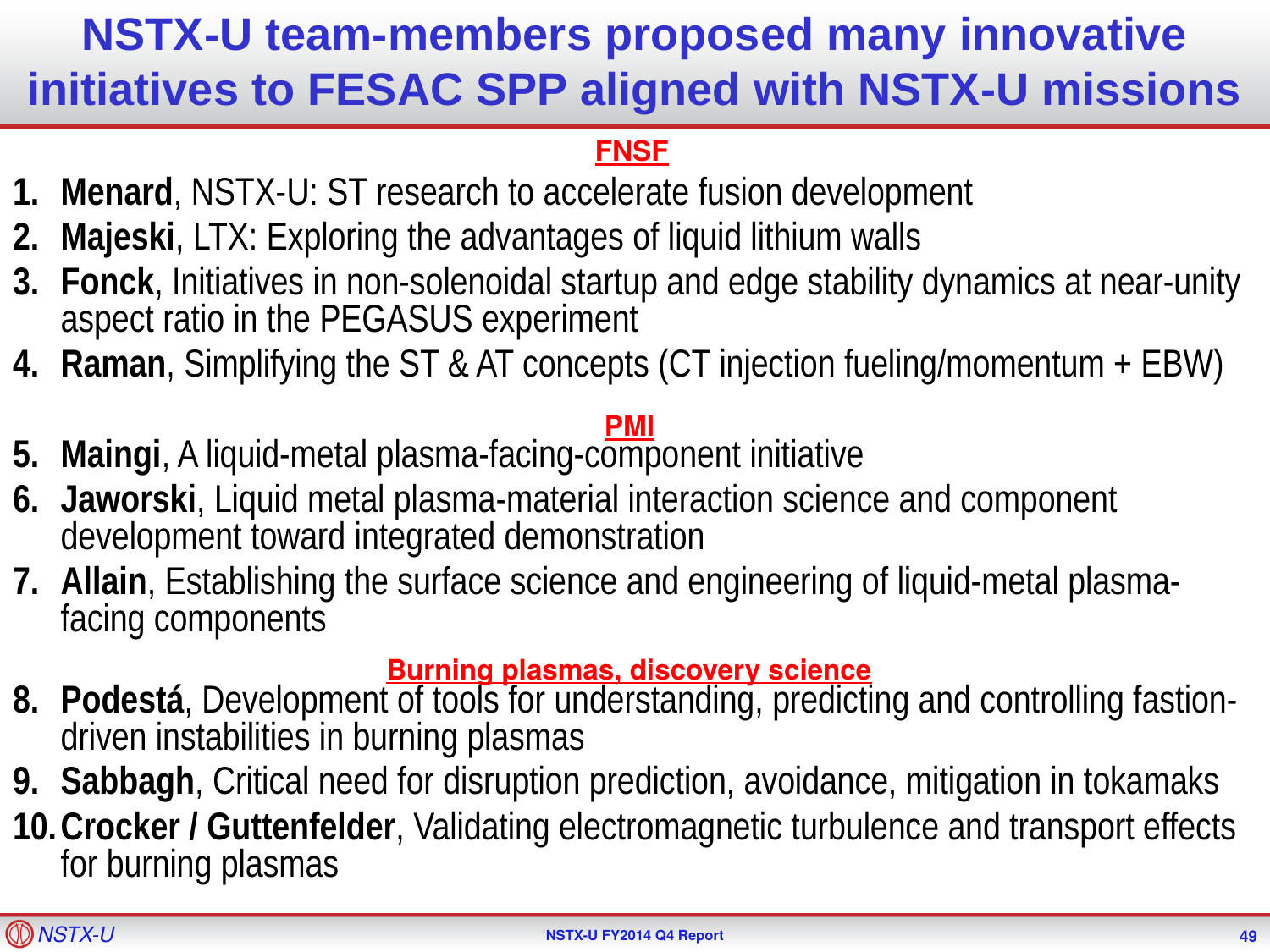

# NSTX-U team-members proposed many innovative initiatives to FESAC SPP aligned with NSTX-U missions
FNSF
Menard, NSTX-­U: ST research to accelerate fusion development
Majeski, LTX: Exploring the advantages of liquid lithium walls
Fonck, Initiatives in non-­solenoidal startup and edge stability dynamics at near-­unity aspect ratio in the PEGASUS experiment
Raman, Simplifying the ST & AT concepts (CT injection fueling/momentum + EBW)

Maingi, A liquid‐metal plasma-­facing-­component initiative
Jaworski, Liquid metal plasma-­material interaction science and component development toward integrated demonstration
Allain, Establishing the surface science and engineering of liquid-­metal plasma-­facing components

Podestá, Development of tools for understanding, predicting and controlling fast­ion‐driven instabilities in burning plasmas
Sabbagh, Critical need for disruption prediction, avoidance, mitigation in tokamaks
Crocker / Guttenfelder, Validating electromagnetic turbulence and transport effects for burning plasmas

PMI
Burning plasmas, discovery science